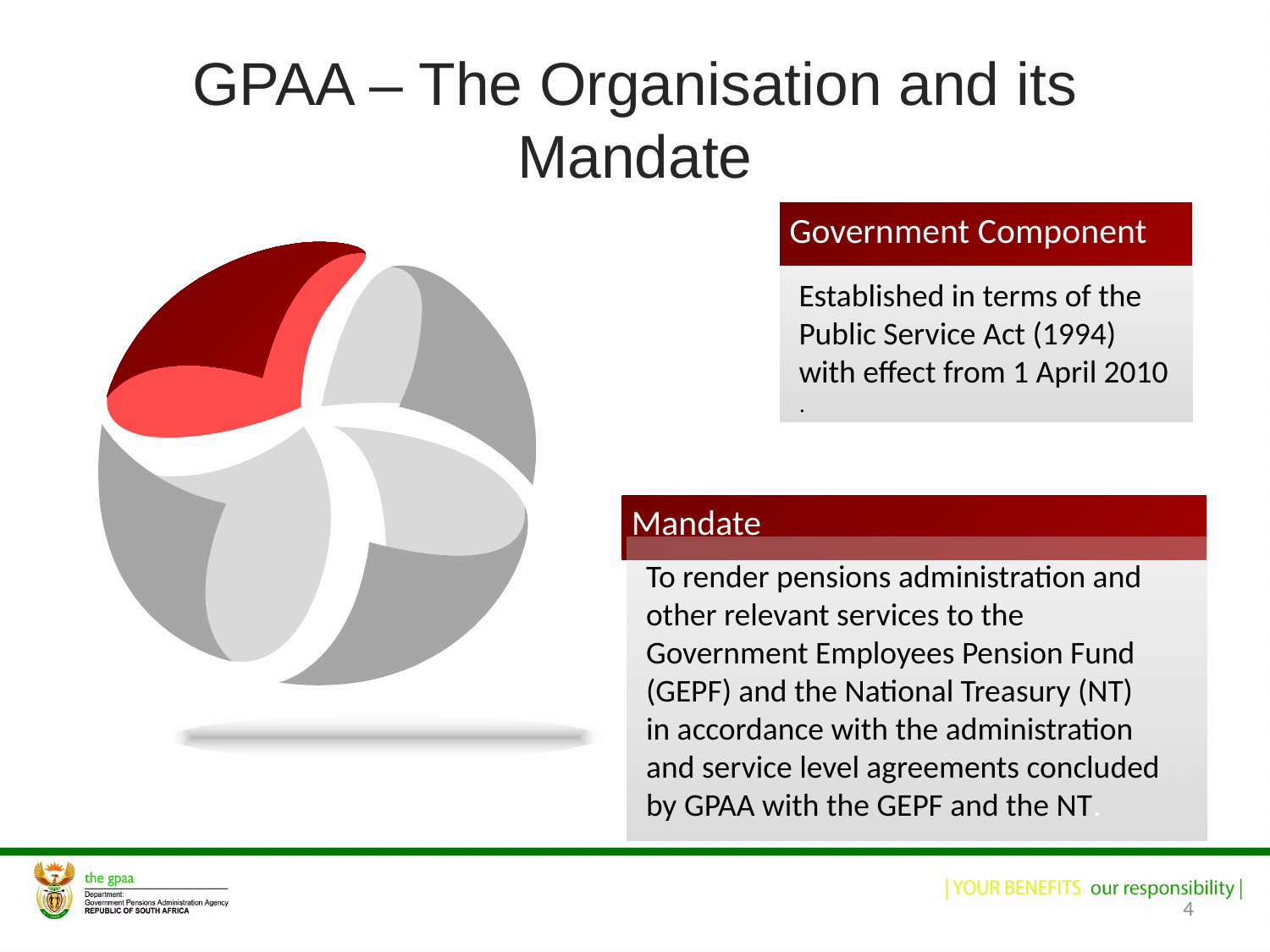

# GPAA – The Organisation and its Mandate
Government Component
Established in terms of the Public Service Act (1994) with effect from 1 April 2010
.

Mandate
To render pensions administration and other relevant services to the Government Employees Pension Fund (GEPF) and the National Treasury (NT)
in accordance with the administration and service level agreements concluded by GPAA with the GEPF and the NT.

4